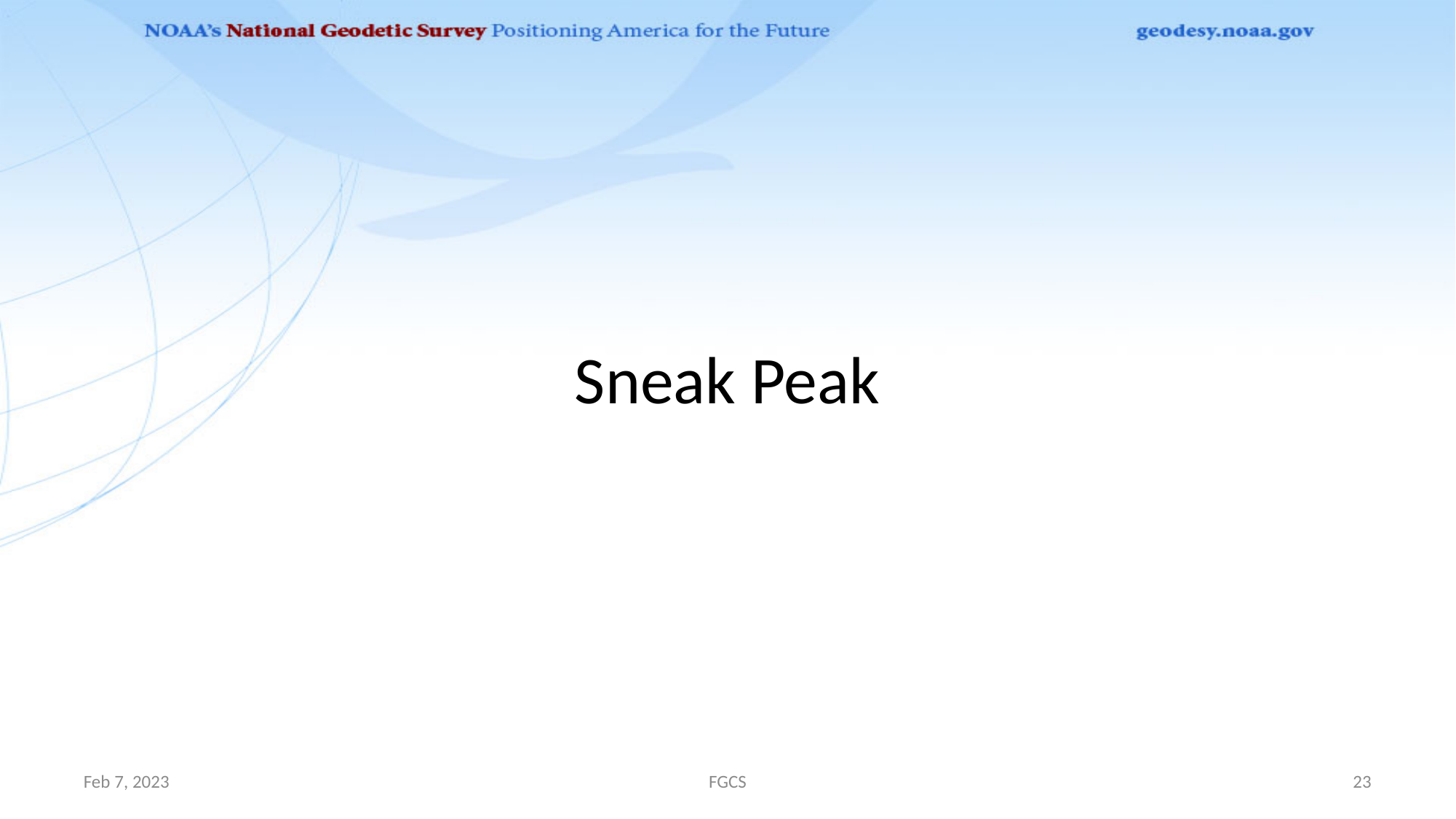

# Sneak Peak
Feb 7, 2023
FGCS
23